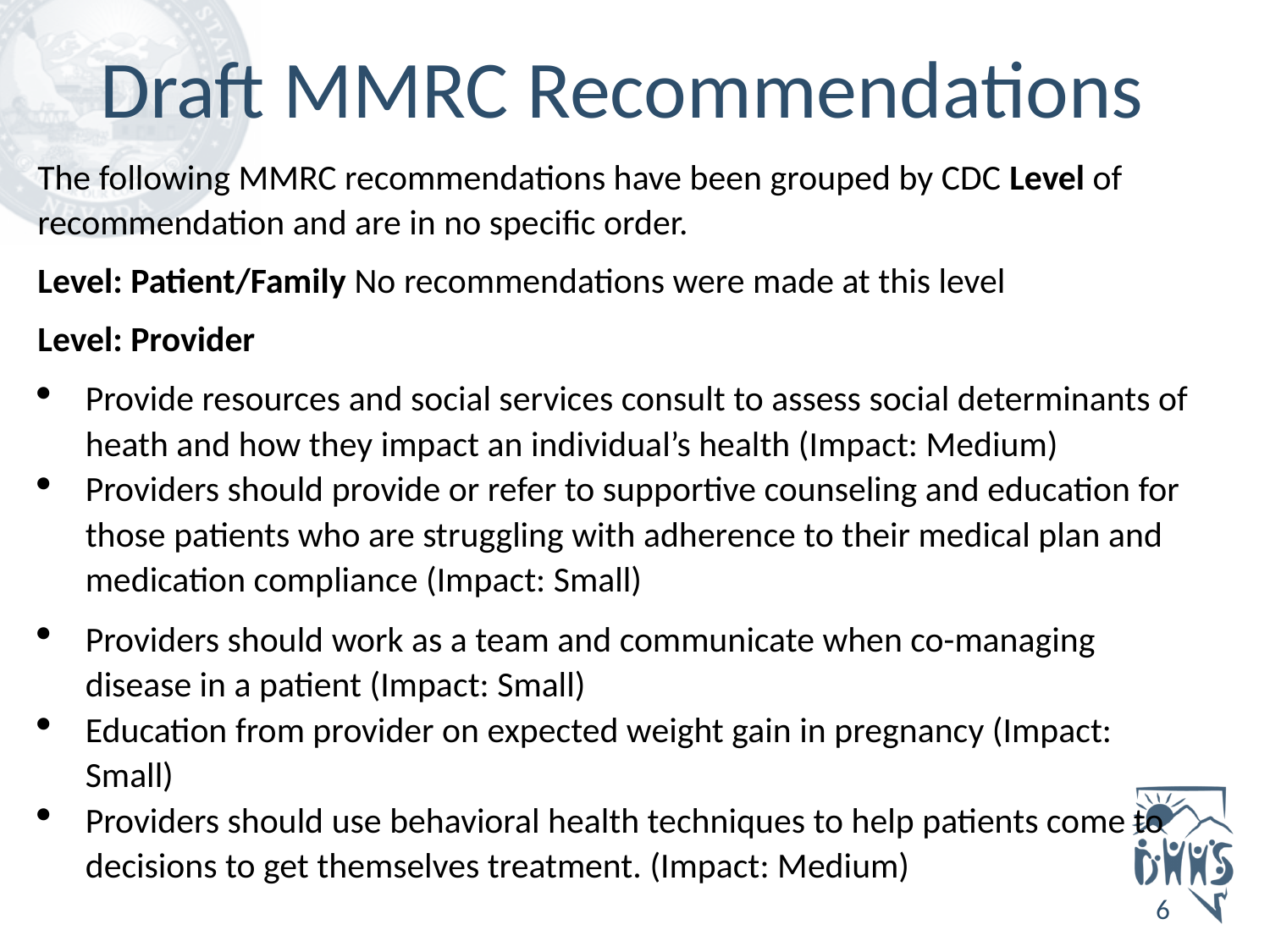

# Draft MMRC Recommendations
The following MMRC recommendations have been grouped by CDC Level of recommendation and are in no specific order.
Level: Patient/Family No recommendations were made at this level
Level: Provider
Provide resources and social services consult to assess social determinants of heath and how they impact an individual’s health (Impact: Medium)
Providers should provide or refer to supportive counseling and education for those patients who are struggling with adherence to their medical plan and medication compliance (Impact: Small)
Providers should work as a team and communicate when co-managing disease in a patient (Impact: Small)
Education from provider on expected weight gain in pregnancy (Impact: Small)
Providers should use behavioral health techniques to help patients come to decisions to get themselves treatment. (Impact: Medium)

6